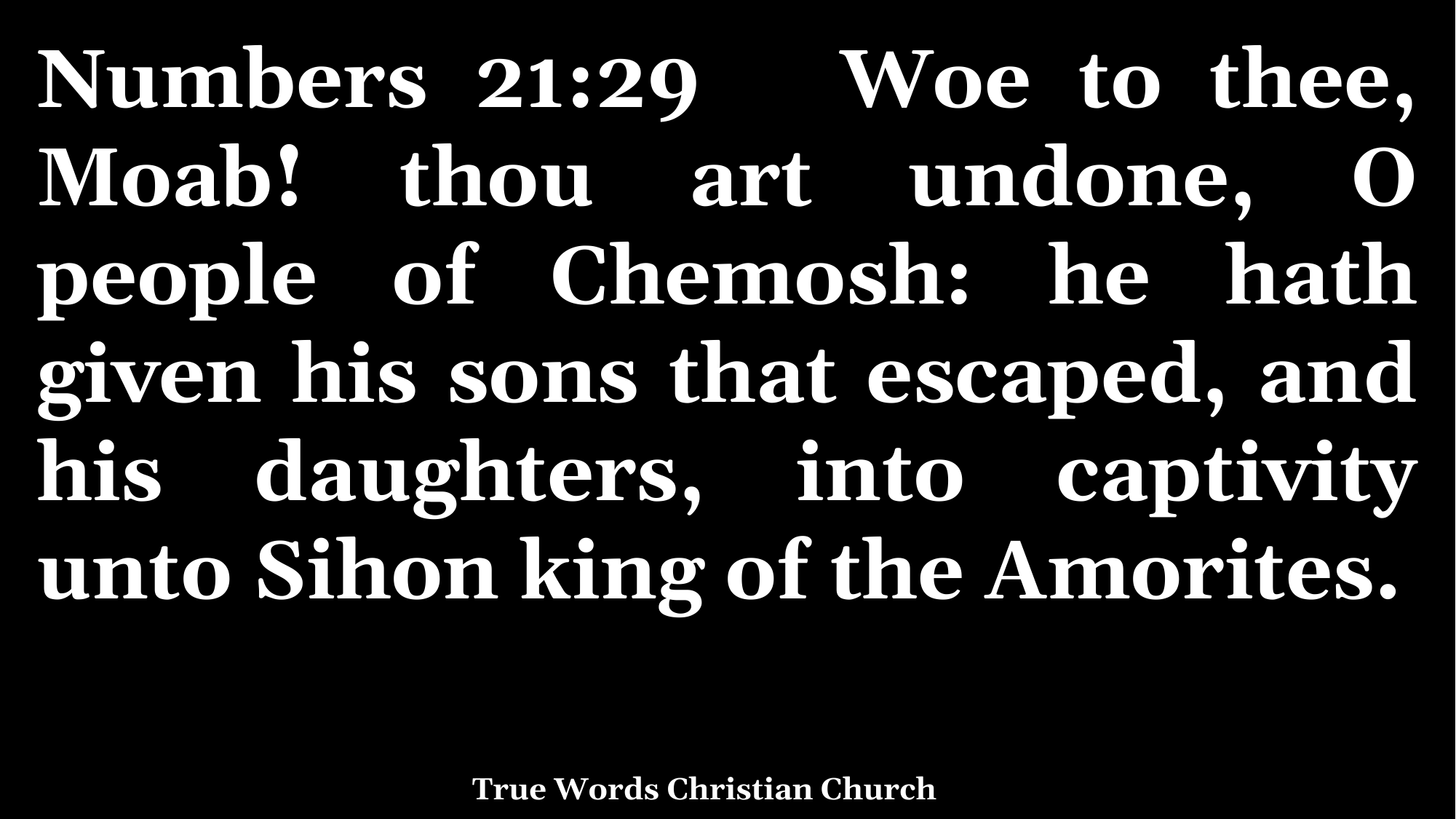

Numbers 21:29   Woe to thee, Moab! thou art undone, O people of Chemosh: he hath given his sons that escaped, and his daughters, into captivity unto Sihon king of the Amorites.
True Words Christian Church